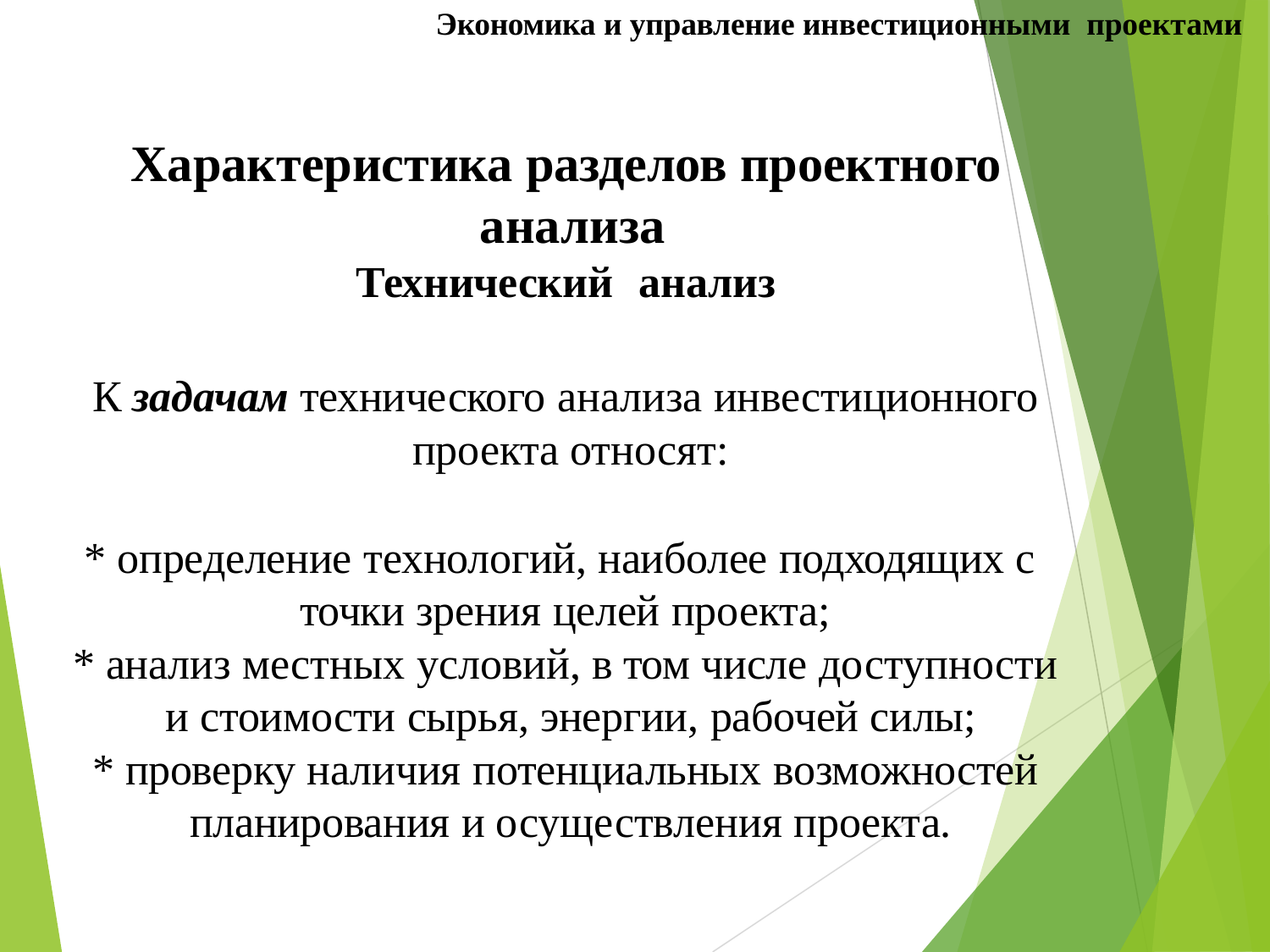

Экономика и управление инвестиционными  проектами
# Характеристика разделов проектного  анализа
Технический	анализ
К задачам технического анализа инвестиционного  проекта относят:

* определение технологий, наиболее подходящих с  точки зрения целей проекта;
* анализ местных условий, в том числе доступности  и стоимости сырья, энергии, рабочей силы;
* проверку наличия потенциальных возможностей  планирования и осуществления проекта.